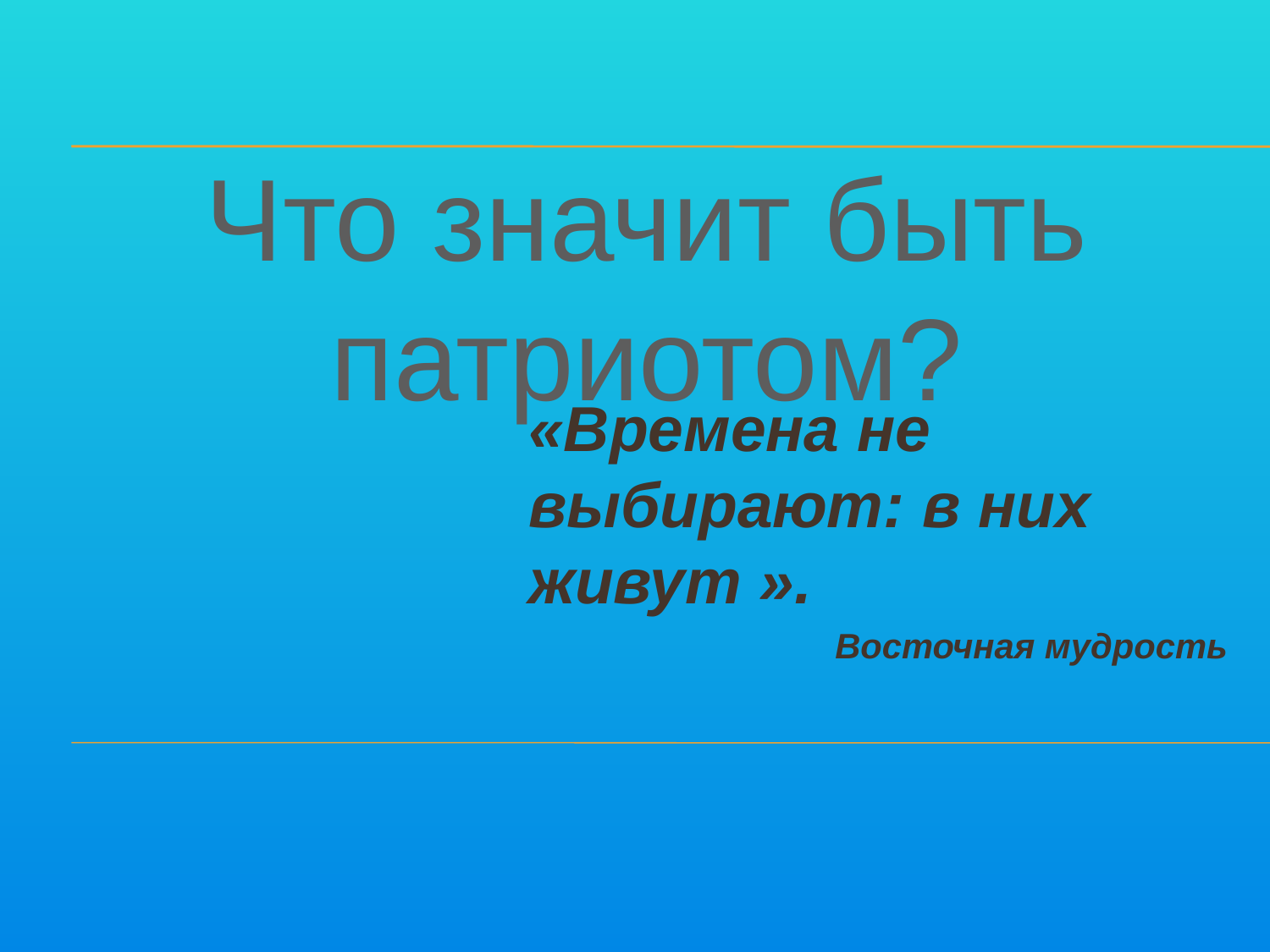

# Что значит быть патриотом?
«Времена не выбирают: в них живут ».
Восточная мудрость